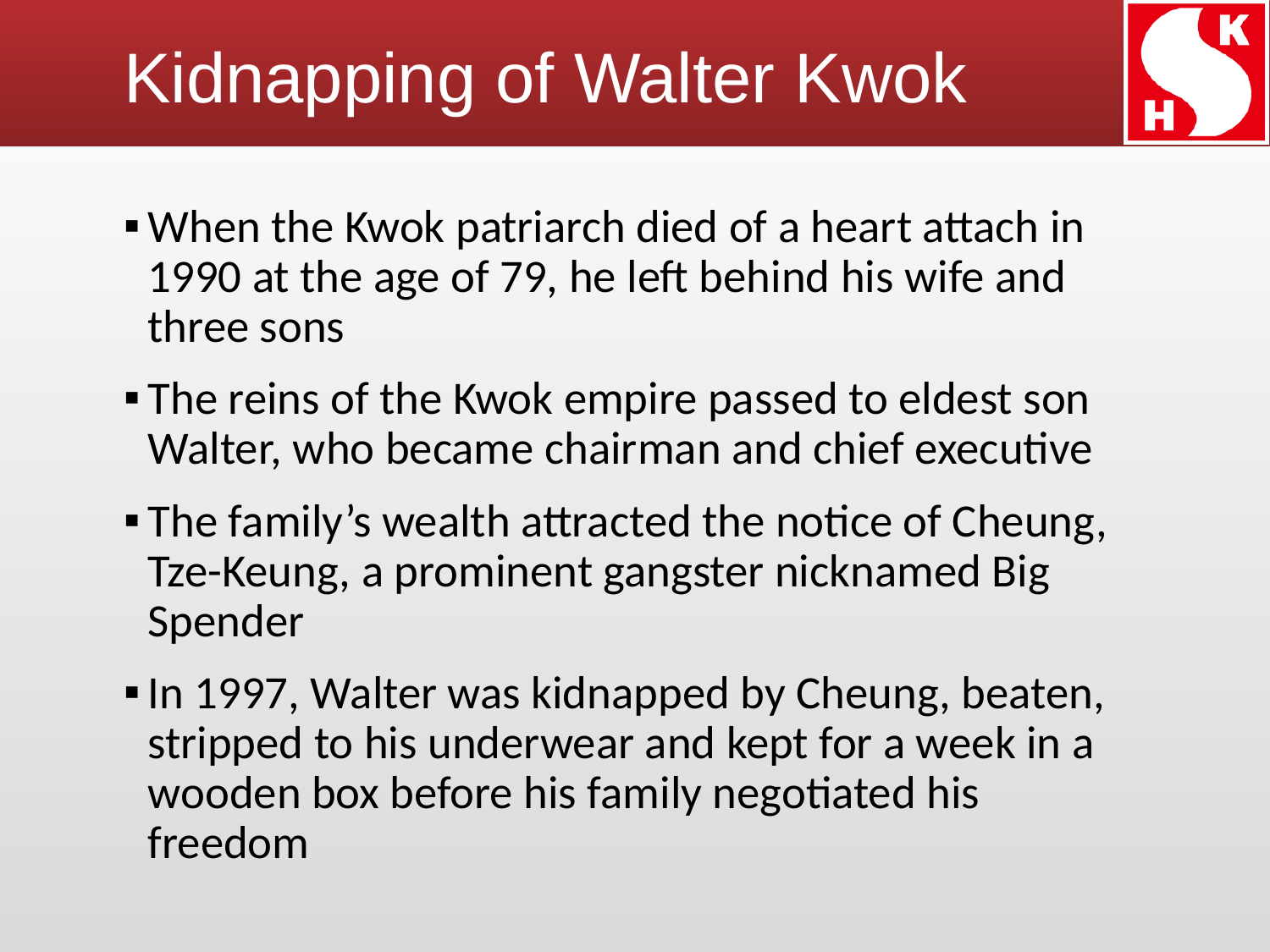

# Kidnapping of Walter Kwok
When the Kwok patriarch died of a heart attach in 1990 at the age of 79, he left behind his wife and three sons
The reins of the Kwok empire passed to eldest son Walter, who became chairman and chief executive
The family’s wealth attracted the notice of Cheung, Tze-Keung, a prominent gangster nicknamed Big Spender
In 1997, Walter was kidnapped by Cheung, beaten, stripped to his underwear and kept for a week in a wooden box before his family negotiated his freedom